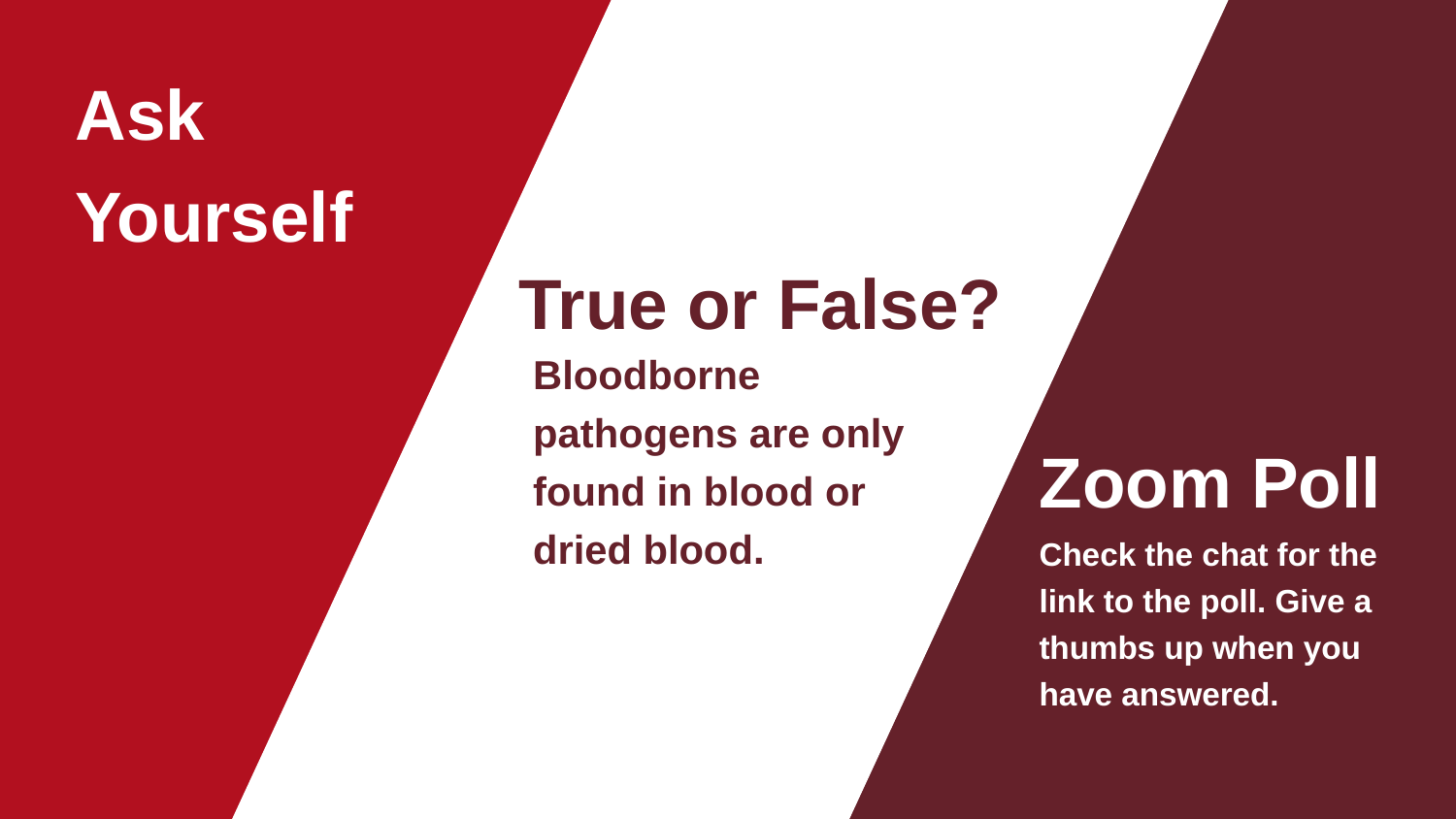

Ask
Yourself

True or False?
Bloodborne pathogens are only found in blood or dried blood.
Zoom Poll
Check the chat for the link to the poll. Give a thumbs up when you have answered.